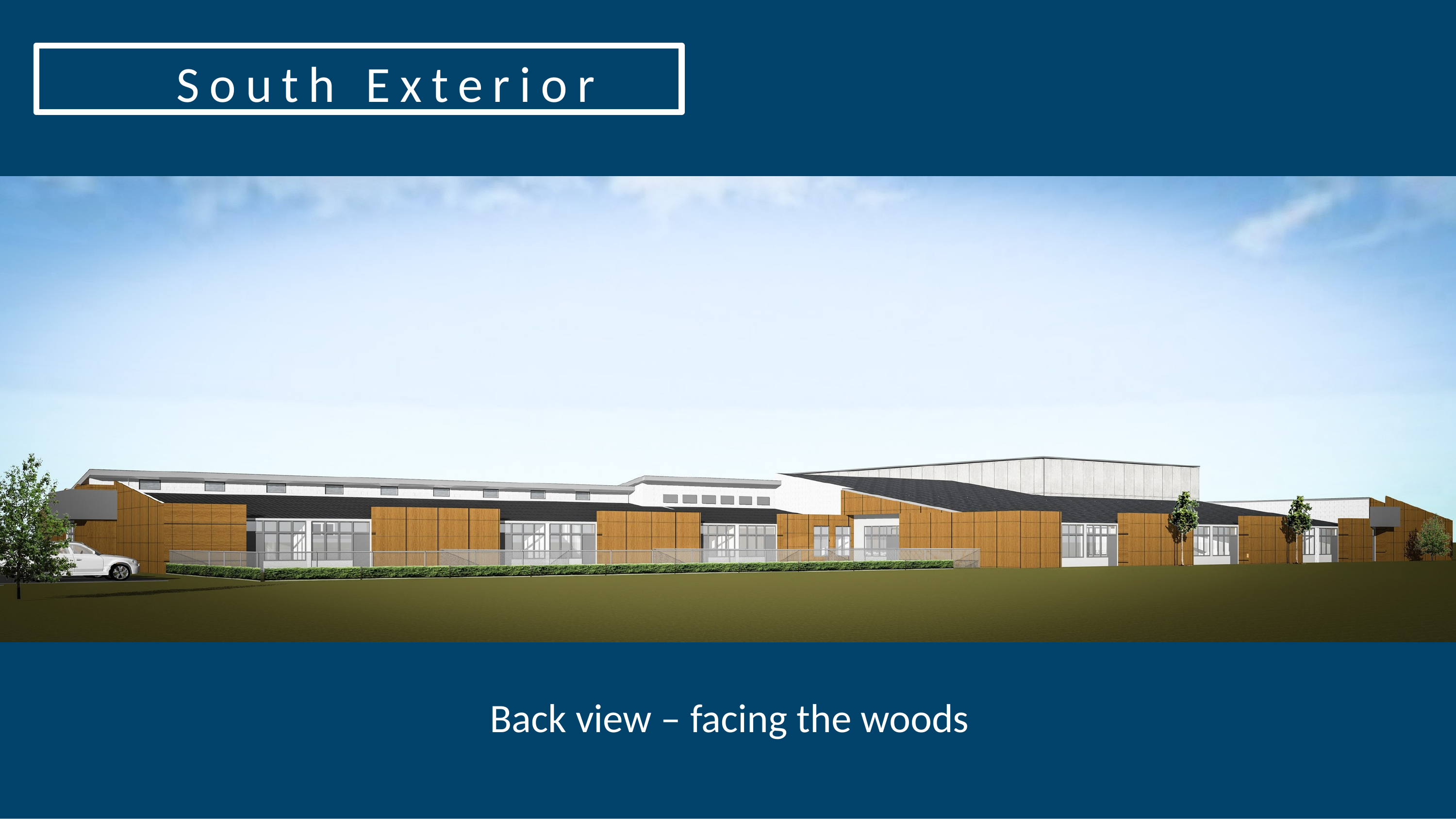

South Exterior

Back view – facing the woods